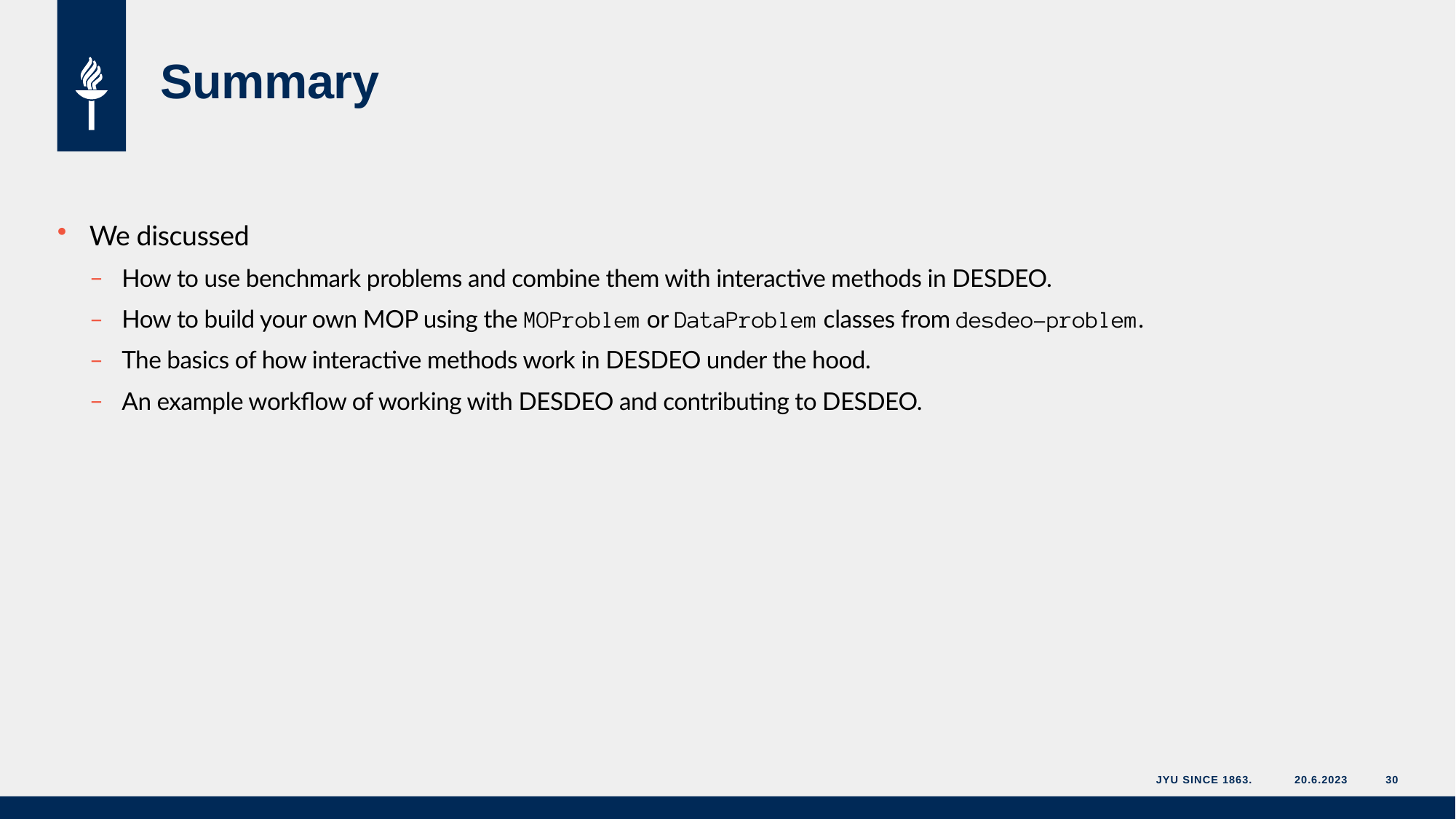

# Summary
We discussed
How to use benchmark problems and combine them with interactive methods in DESDEO.
How to build your own MOP using the MOProblem or DataProblem classes from desdeo-problem.
The basics of how interactive methods work in DESDEO under the hood.
An example workflow of working with DESDEO and contributing to DESDEO.
JYU Since 1863.
20.6.2023
30